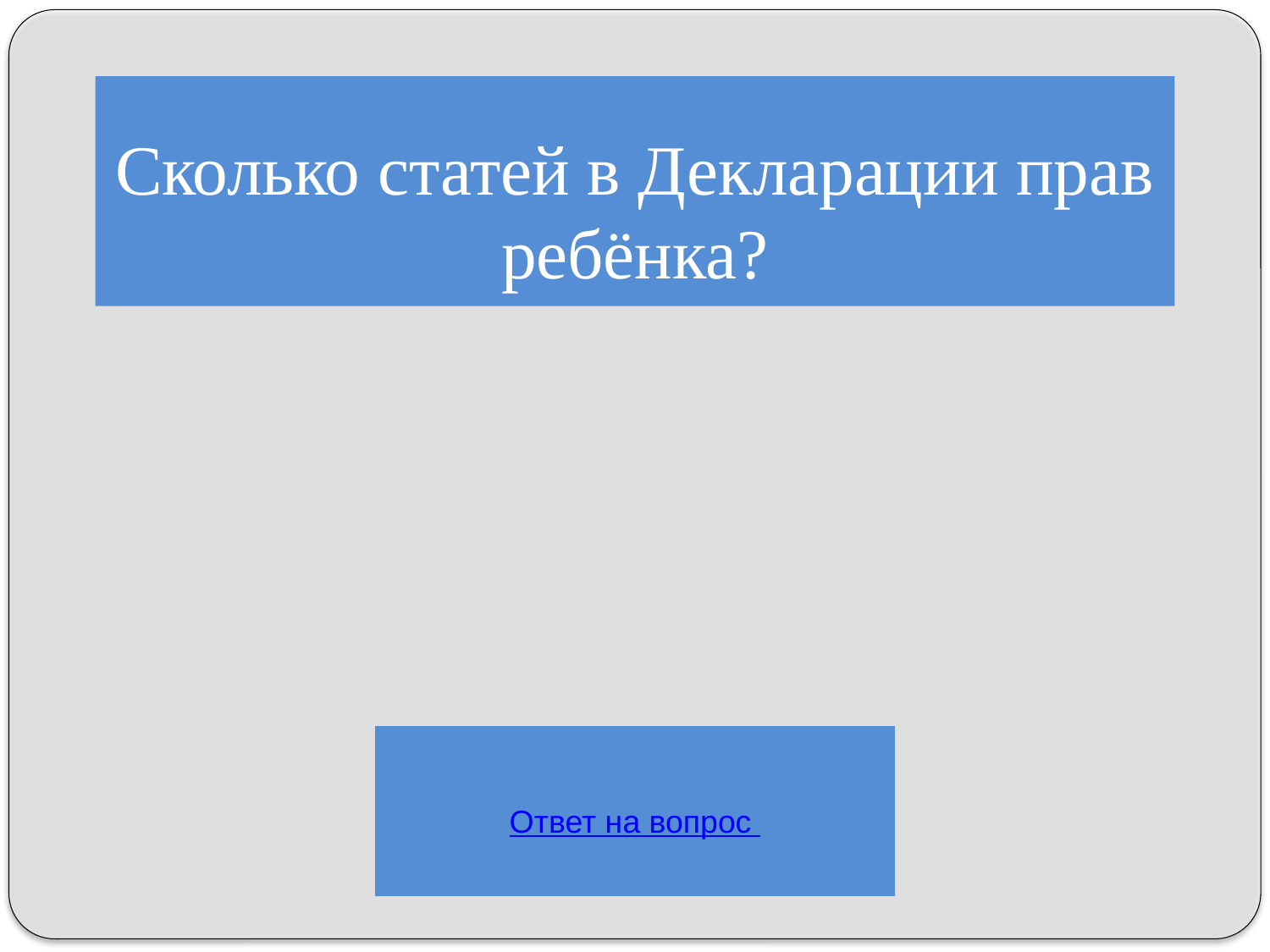

# Сколько статей в Декларации прав ребёнка?
Ответ на вопрос